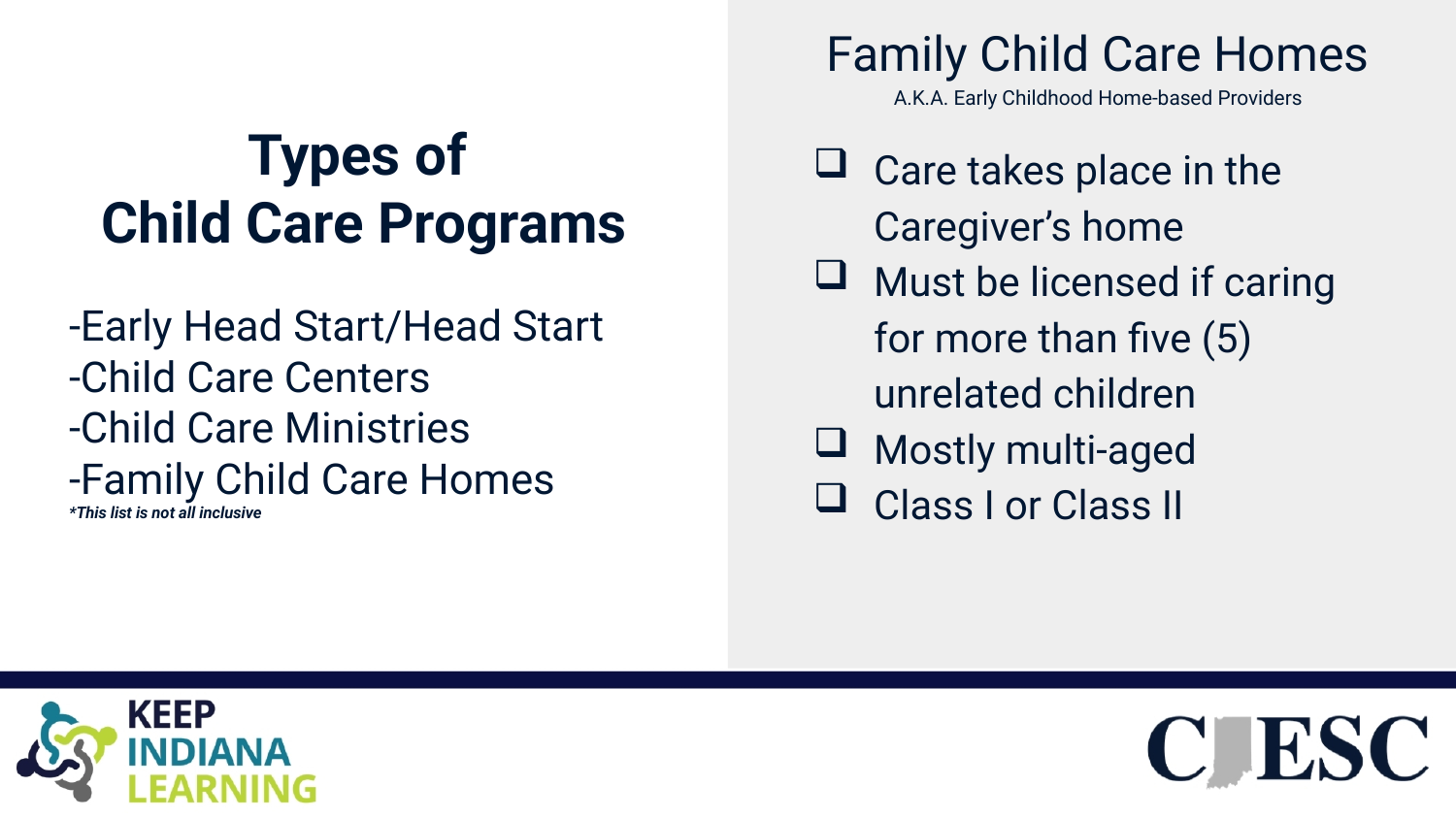

Family Child Care Homes A.K.A. Early Childhood Home-based Providers

Care takes place in the Caregiver’s home
Must be licensed if caring for more than five (5) unrelated children
Mostly multi-aged
Class I or Class II
# Types of Child Care Programs
-Early Head Start/Head Start
-Child Care Centers
-Child Care Ministries
-Family Child Care Homes
*This list is not all inclusive